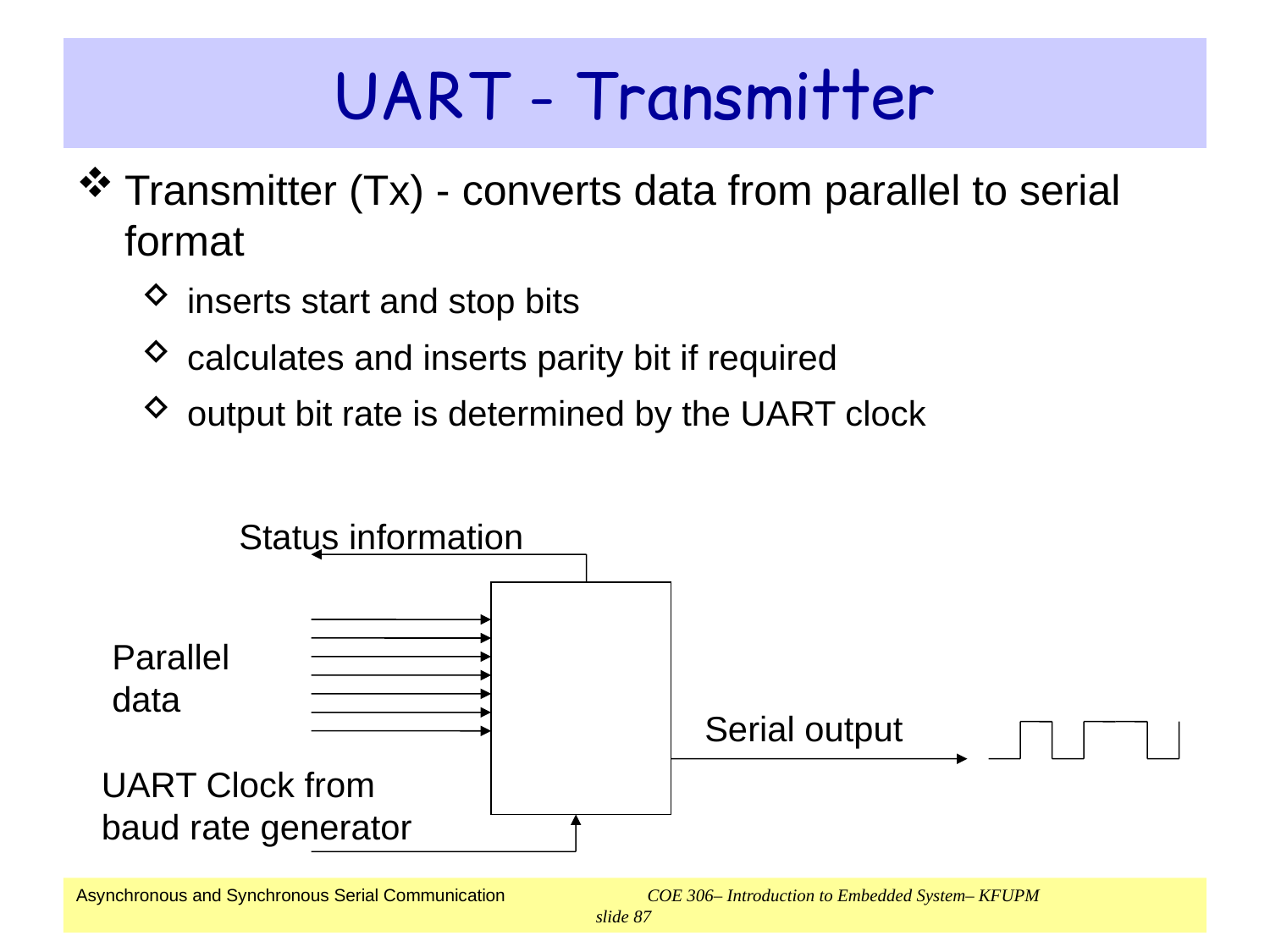

# UART - Transmitter
Transmitter (Tx) - converts data from parallel to serial format
inserts start and stop bits
calculates and inserts parity bit if required
output bit rate is determined by the UART clock

Status information

Parallel data

Serial output

UART Clock from
baud rate generator